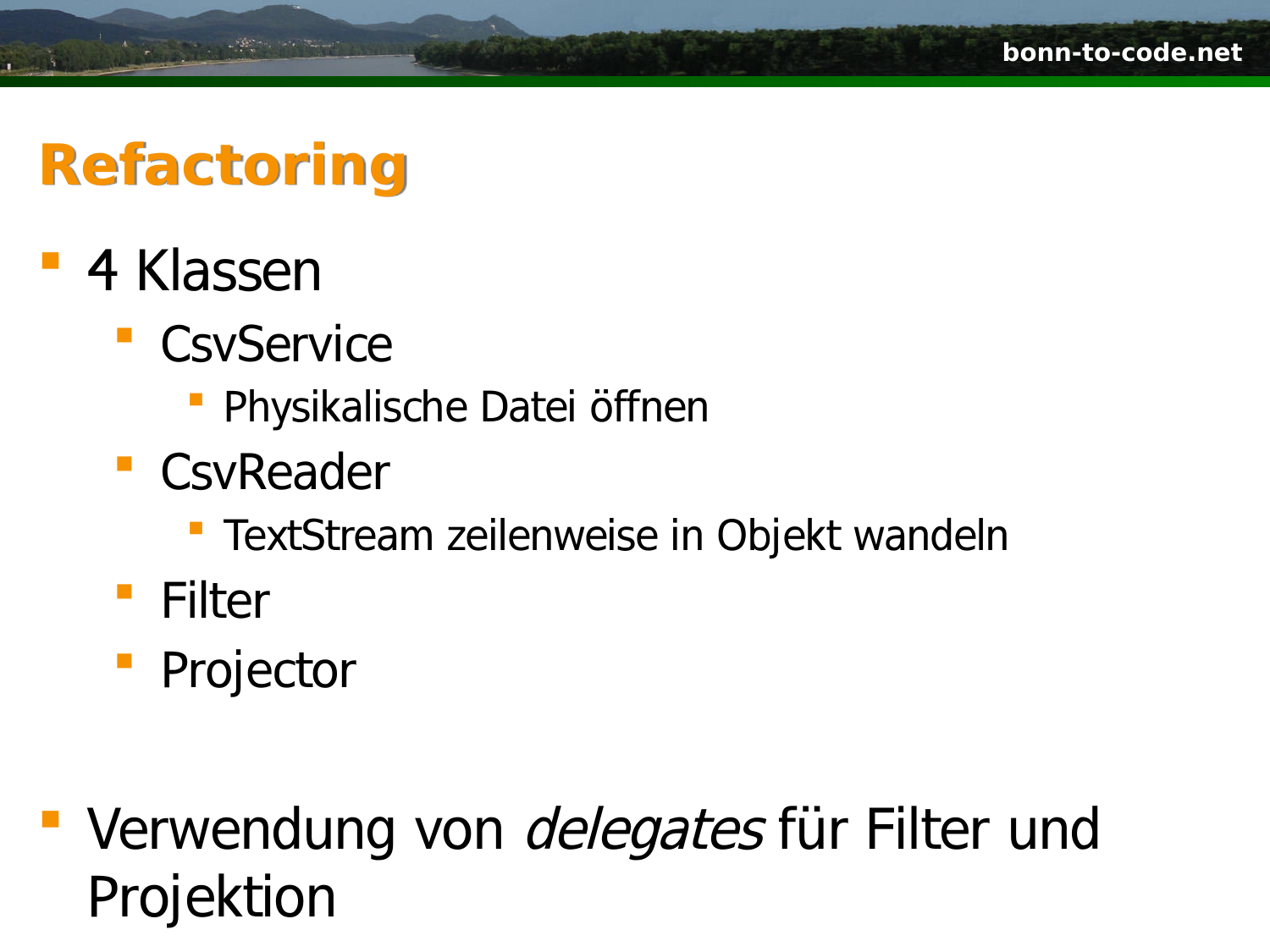

# Refactoring
4 Klassen
CsvService
Physikalische Datei öffnen
CsvReader
TextStream zeilenweise in Objekt wandeln
Filter
Projector

Verwendung von delegates für Filter und Projektion